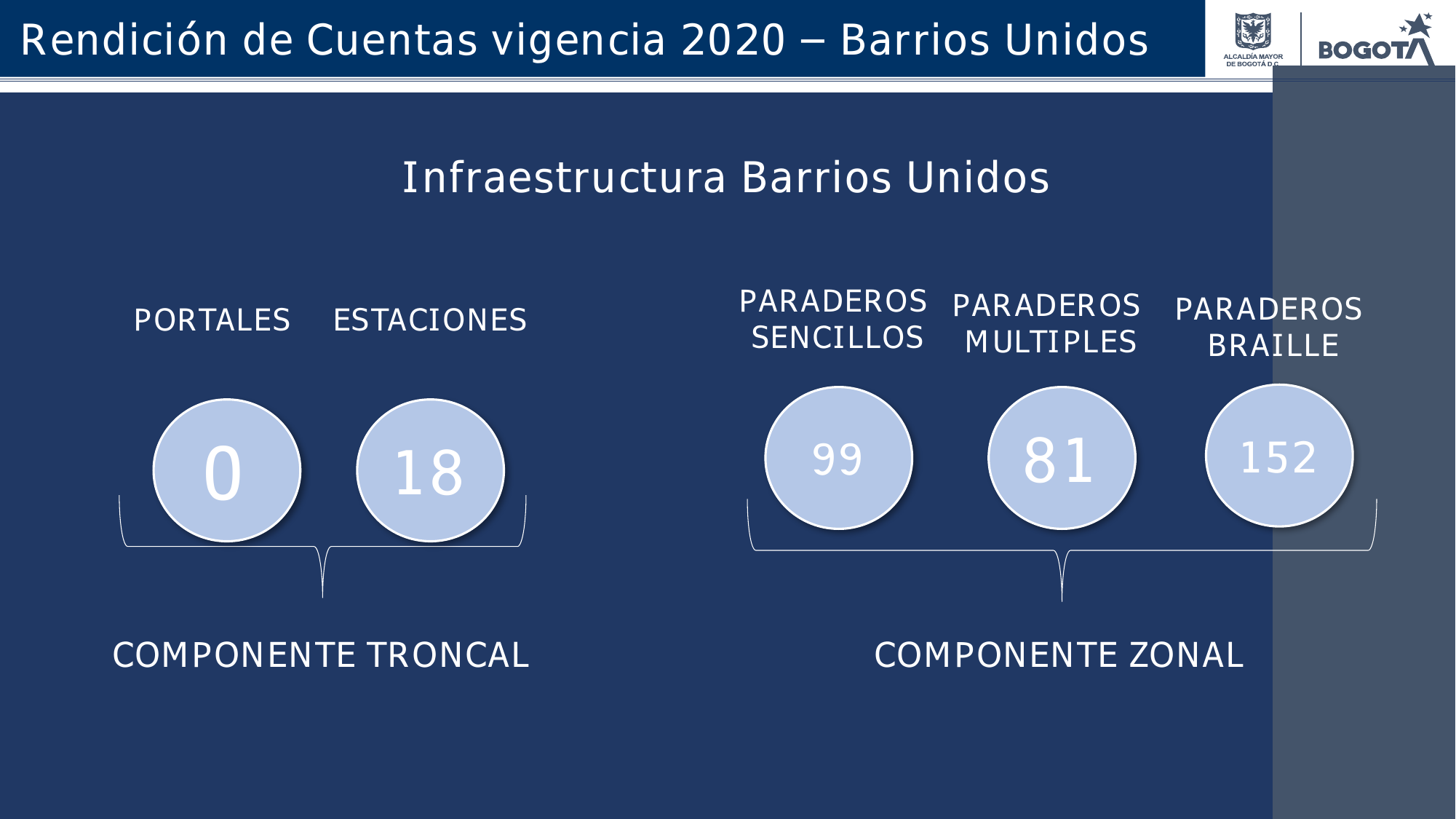

Rendición de Cuentas vigencia 2020 – Barrios Unidos

Infraestructura Barrios Unidos

PARADEROS
SENCILLOS
PARADEROS
MULTIPLES
PARADEROS
BRAILLE
COMPONENTE ZONAL
ESTACIONES
PORTALES

152
99
81
18
0
COMPONENTE TRONCAL